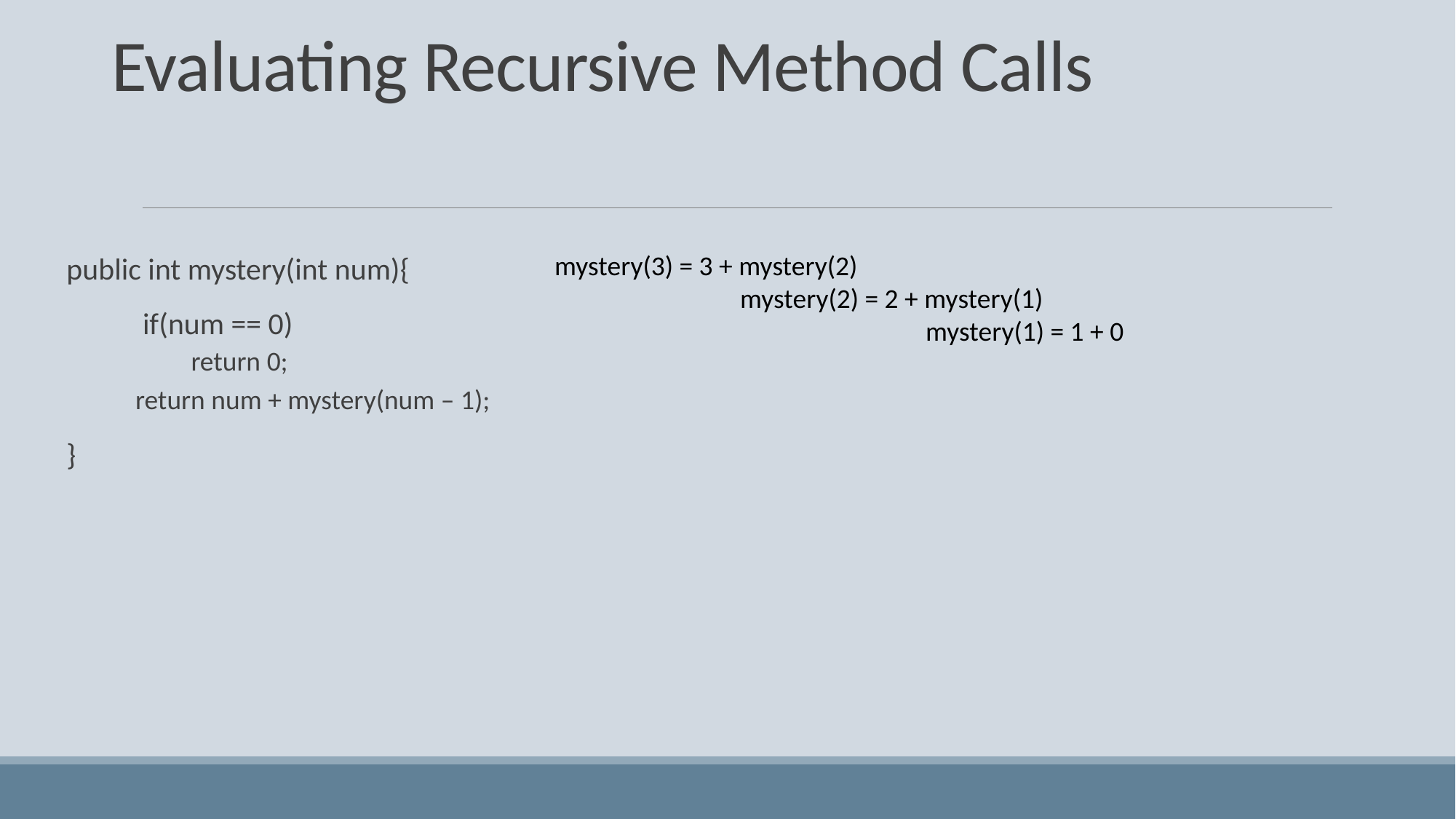

# Evaluating Recursive Method Calls

mystery(3) = 3 + mystery(2)
                              mystery(2) = 2 + mystery(1)
                                                            mystery(1) = 1 + 0
public int mystery(int num){
           if(num == 0)
                  return 0;
         return num + mystery(num – 1);
}